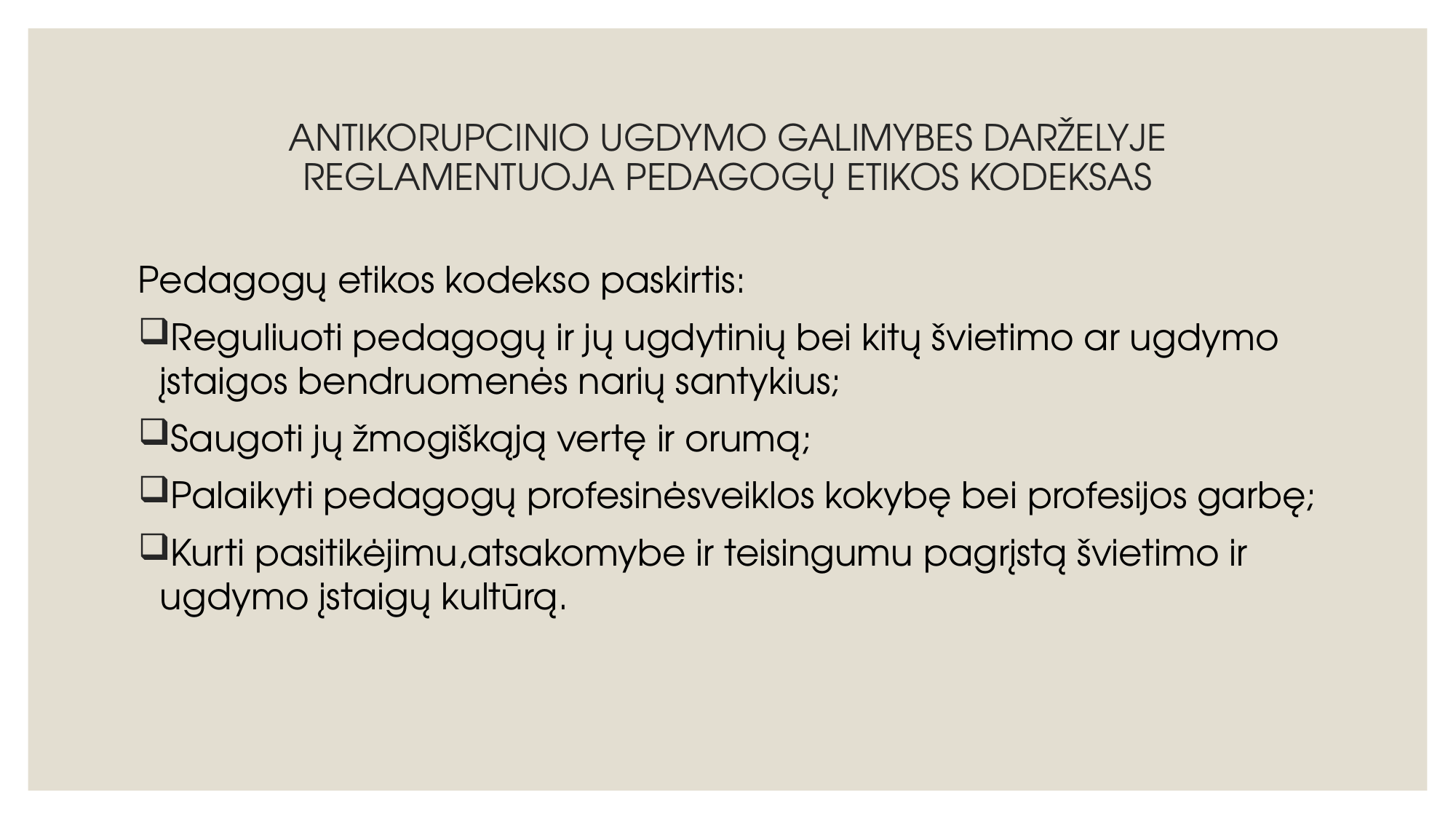

# ANTIKORUPCINIO UGDYMO GALIMYBES DARŽELYJE REGLAMENTUOJA PEDAGOGŲ ETIKOS KODEKSAS
Pedagogų etikos kodekso paskirtis:
Reguliuoti pedagogų ir jų ugdytinių bei kitų švietimo ar ugdymo įstaigos bendruomenės narių santykius;
Saugoti jų žmogiškąją vertę ir orumą;
Palaikyti pedagogų profesinėsveiklos kokybę bei profesijos garbę;
Kurti pasitikėjimu,atsakomybe ir teisingumu pagrįstą švietimo ir ugdymo įstaigų kultūrą.